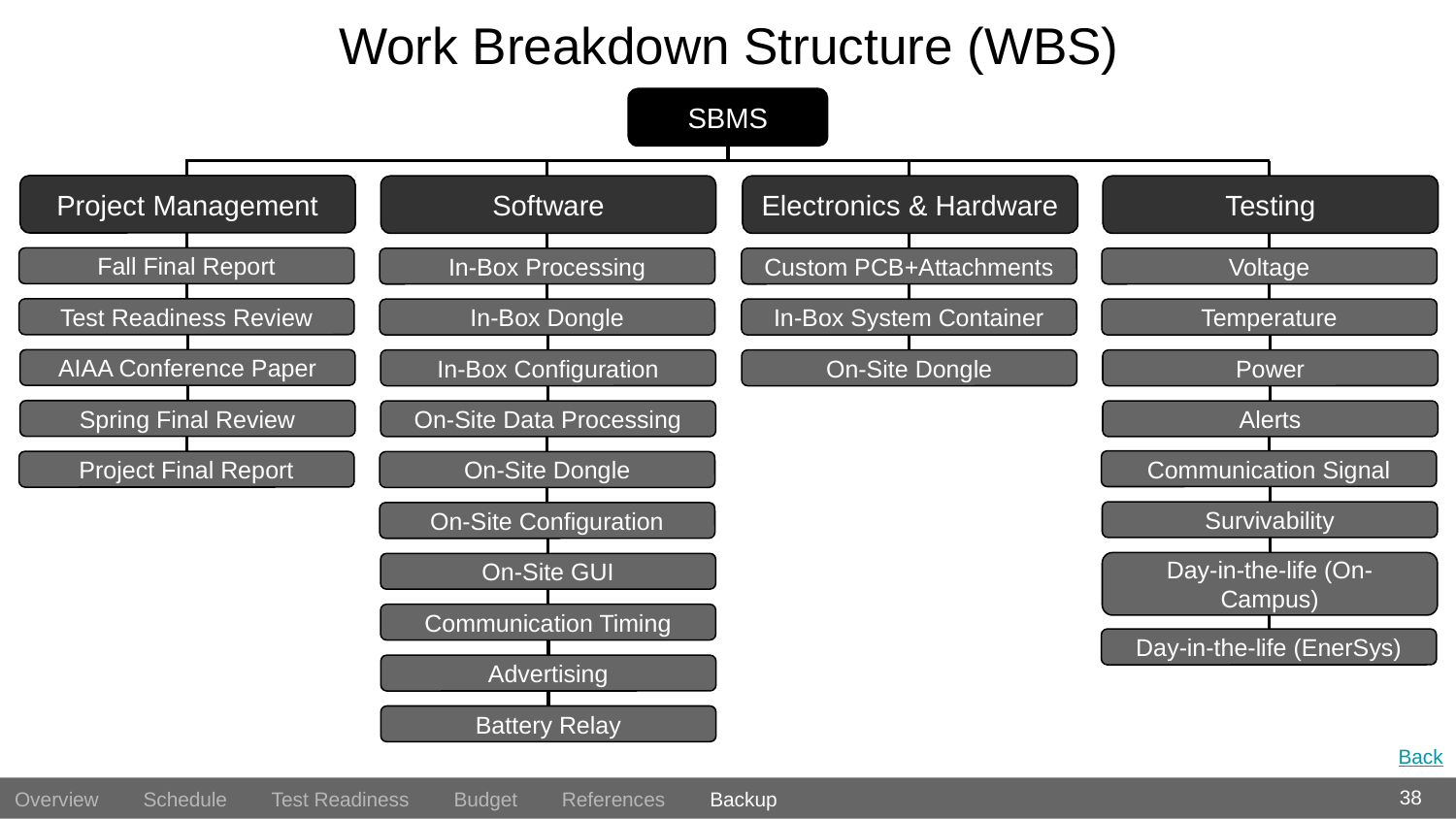

# Work Breakdown Structure (WBS)
SBMS
Project Management
Software
Electronics & Hardware
Testing
Fall Final Report
In-Box Processing
Custom PCB+Attachments
Voltage
Test Readiness Review
In-Box Dongle
In-Box System Container
Temperature
AIAA Conference Paper
In-Box Configuration
On-Site Dongle
Power
Spring Final Review
On-Site Data Processing
Alerts
Communication Signal
Project Final Report
On-Site Dongle
Survivability
On-Site Configuration
Day-in-the-life (On-Campus)
On-Site GUI
Communication Timing
Day-in-the-life (EnerSys)
Advertising
Battery Relay
Back
38
Overview        Schedule        Test Readiness        Budget        References        Backup